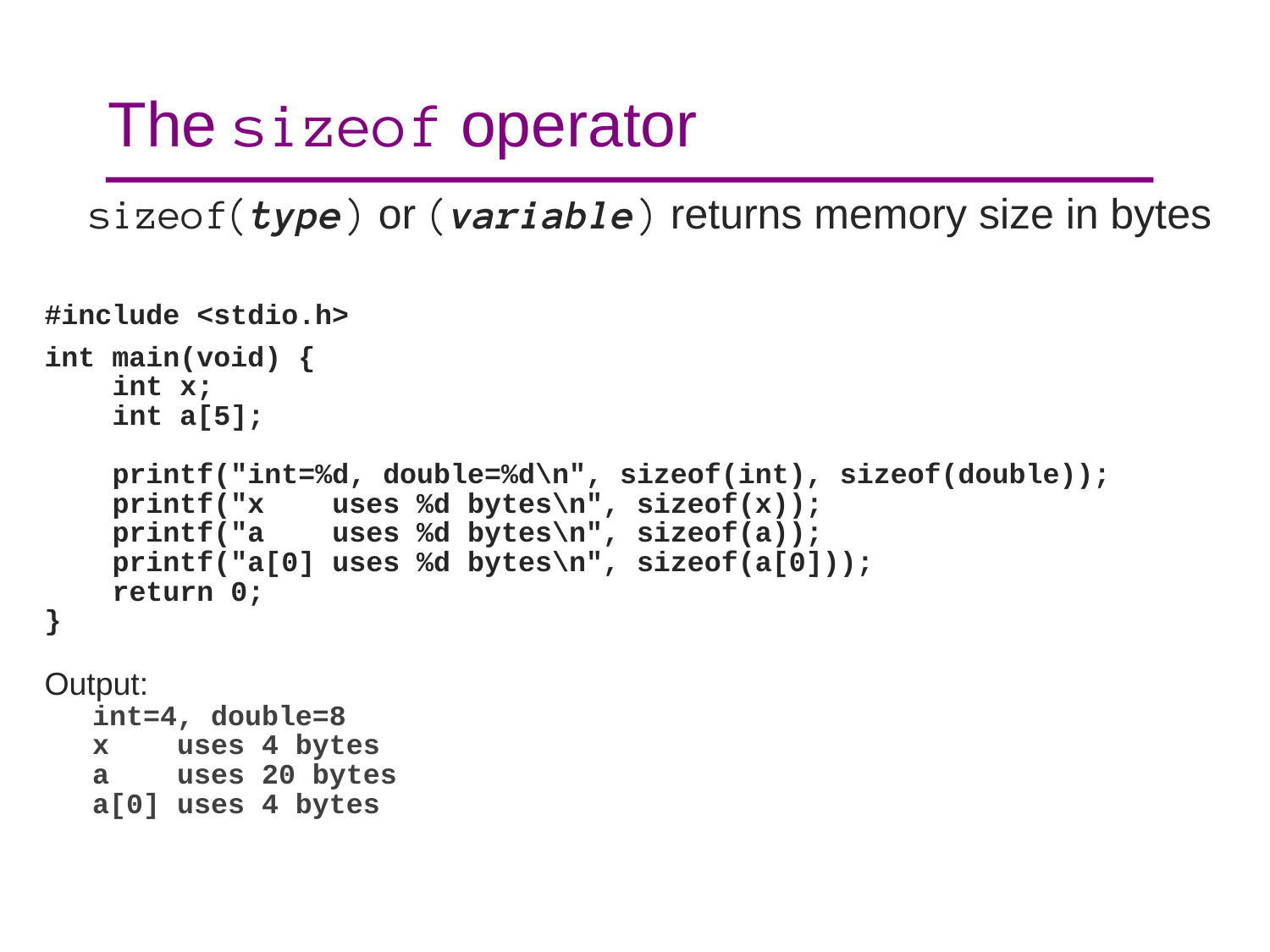

# The sizeof operator
sizeof(type) or (variable) returns memory size in bytes

#include <stdio.h>

int main(void) {
    int x;
    int a[5];

    printf("int=%d, double=%d\n", sizeof(int), sizeof(double));
    printf("x    uses %d bytes\n", sizeof(x));
    printf("a    uses %d bytes\n", sizeof(a));
    printf("a[0] uses %d bytes\n", sizeof(a[0]));
    return 0;
}

Output:
int=4, double=8
x    uses 4 bytes
a    uses 20 bytes
a[0] uses 4 bytes